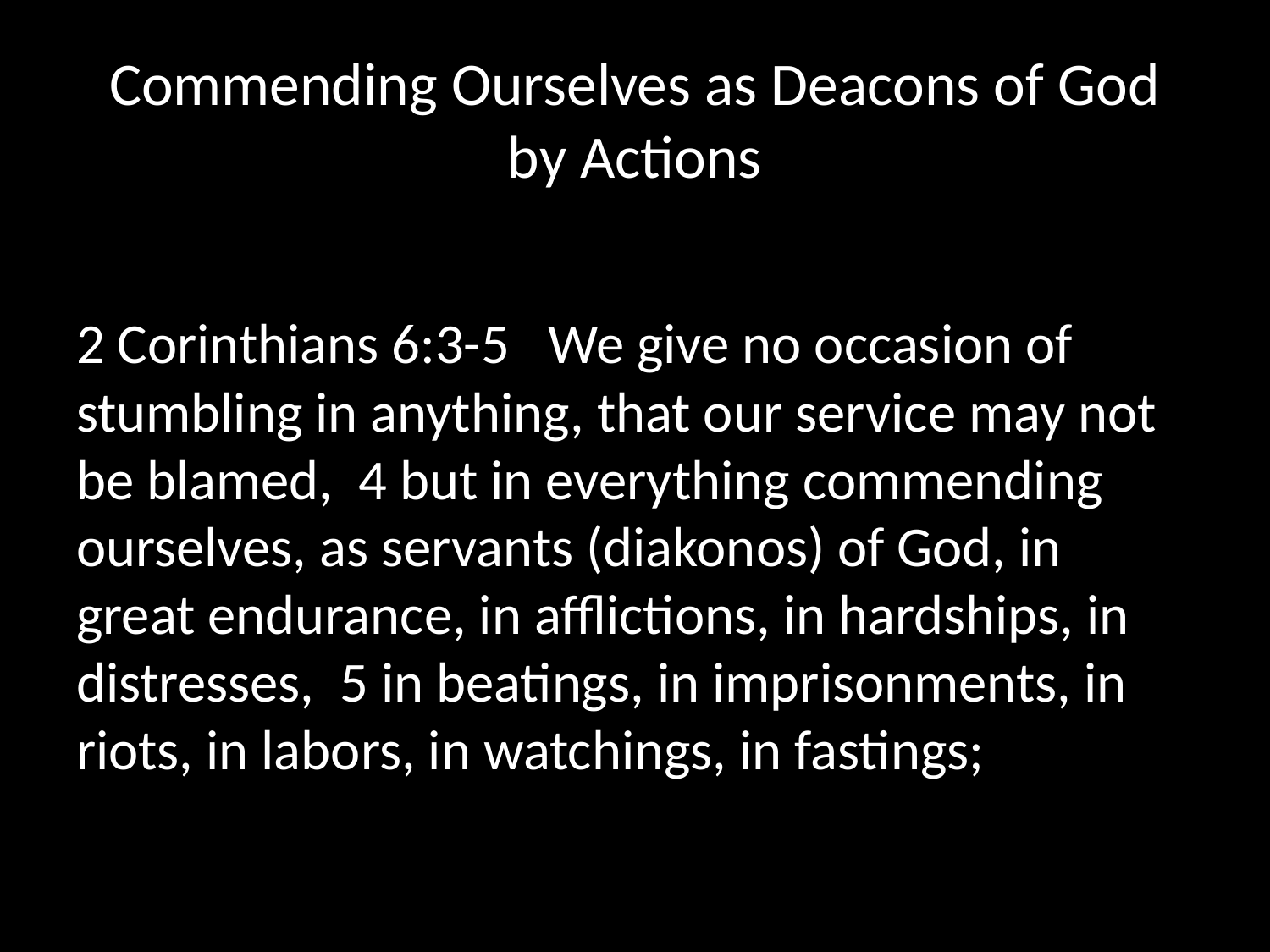

# Commending Ourselves as Deacons of God by Actions

2 Corinthians 6:3-5   We give no occasion of stumbling in anything, that our service may not be blamed,  4 but in everything commending ourselves, as servants (diakonos) of God, in great endurance, in afflictions, in hardships, in distresses,  5 in beatings, in imprisonments, in riots, in labors, in watchings, in fastings;